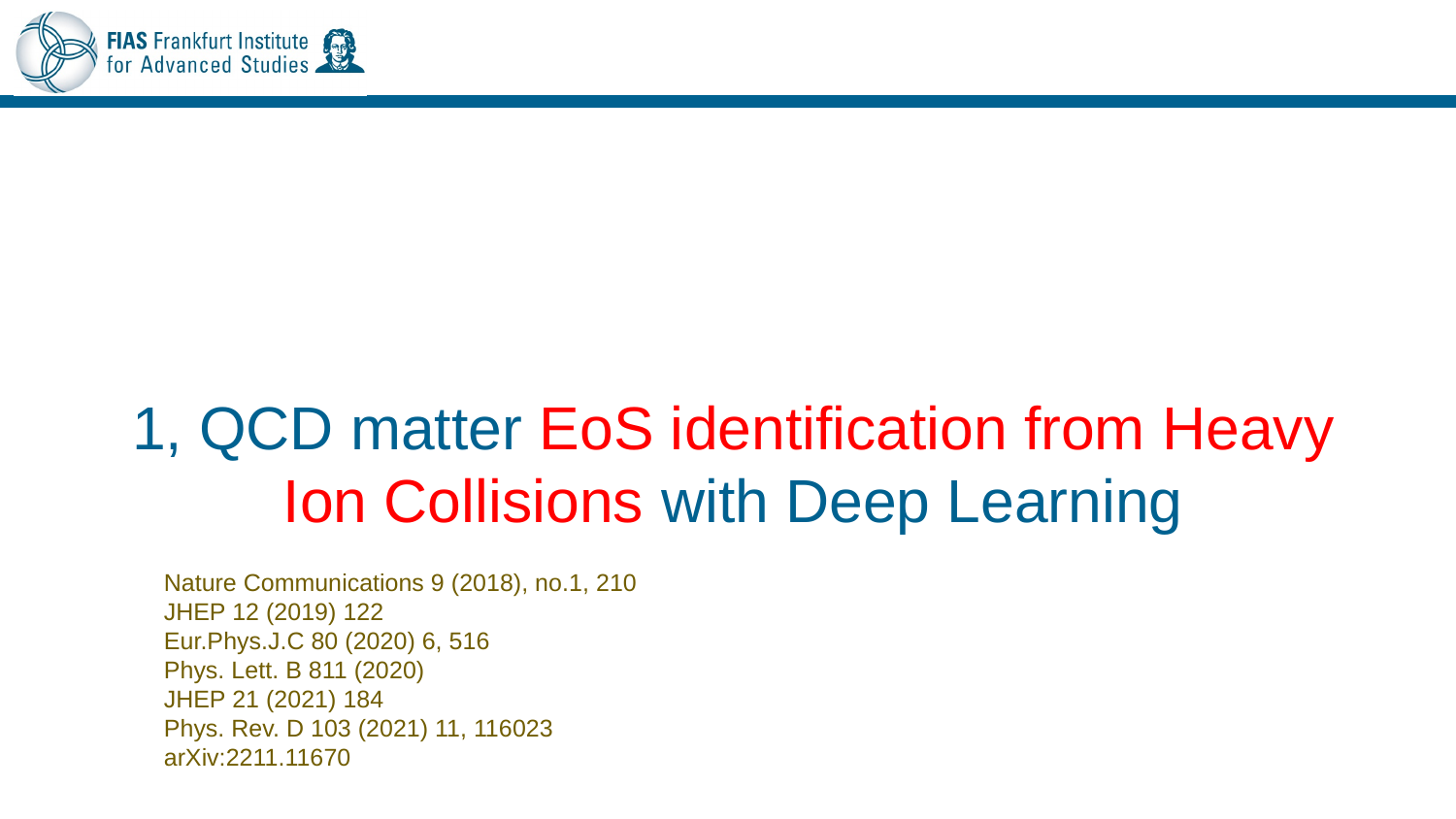

# 1, QCD matter EoS identification from Heavy Ion Collisions with Deep Learning
Nature Communications 9 (2018), no.1, 210
JHEP 12 (2019) 122
Eur.Phys.J.C 80 (2020) 6, 516
Phys. Lett. B 811 (2020)
JHEP 21 (2021) 184
Phys. Rev. D 103 (2021) 11, 116023
arXiv:2211.11670